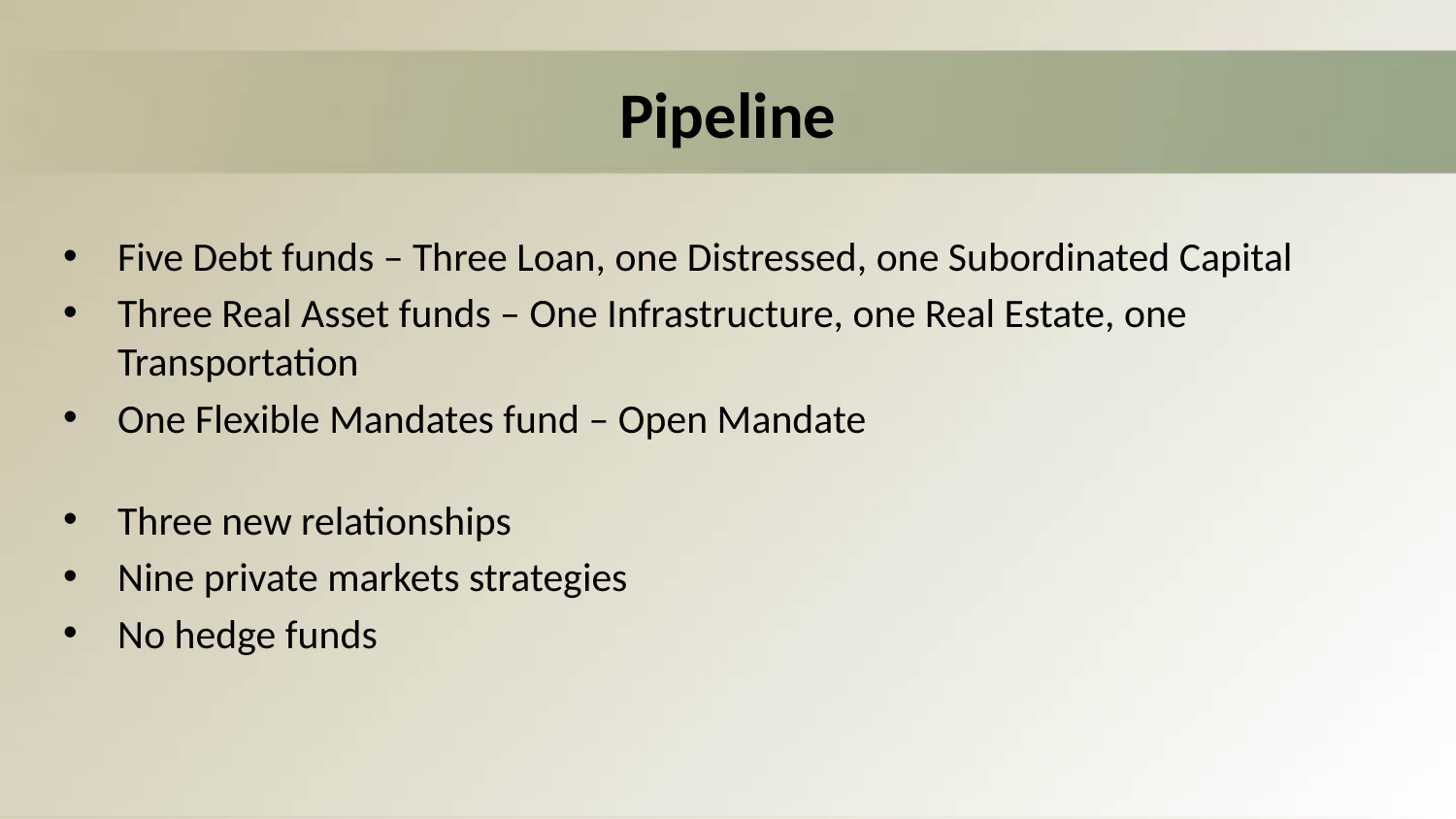

# Pipeline

Five Debt funds – Three Loan, one Distressed, one Subordinated Capital
Three Real Asset funds – One Infrastructure, one Real Estate, one Transportation
One Flexible Mandates fund – Open Mandate

Three new relationships
Nine private markets strategies
No hedge funds